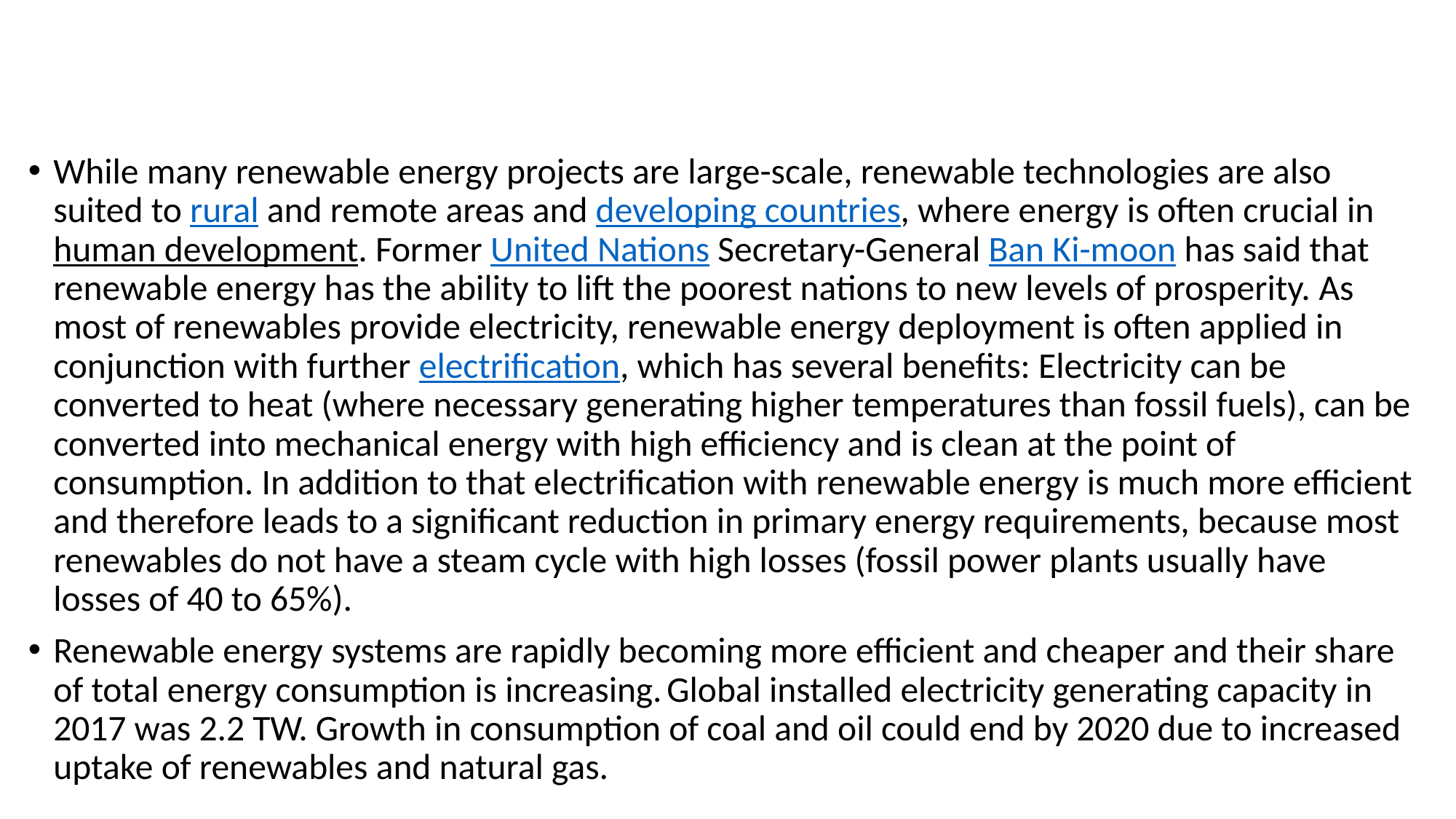

#
While many renewable energy projects are large-scale, renewable technologies are also suited to rural and remote areas and developing countries, where energy is often crucial in human development. Former United Nations Secretary-General Ban Ki-moon has said that renewable energy has the ability to lift the poorest nations to new levels of prosperity. As most of renewables provide electricity, renewable energy deployment is often applied in conjunction with further electrification, which has several benefits: Electricity can be converted to heat (where necessary generating higher temperatures than fossil fuels), can be converted into mechanical energy with high efficiency and is clean at the point of consumption. In addition to that electrification with renewable energy is much more efficient and therefore leads to a significant reduction in primary energy requirements, because most renewables do not have a steam cycle with high losses (fossil power plants usually have losses of 40 to 65%).
Renewable energy systems are rapidly becoming more efficient and cheaper and their share of total energy consumption is increasing. Global installed electricity generating capacity in 2017 was 2.2 TW. Growth in consumption of coal and oil could end by 2020 due to increased uptake of renewables and natural gas.